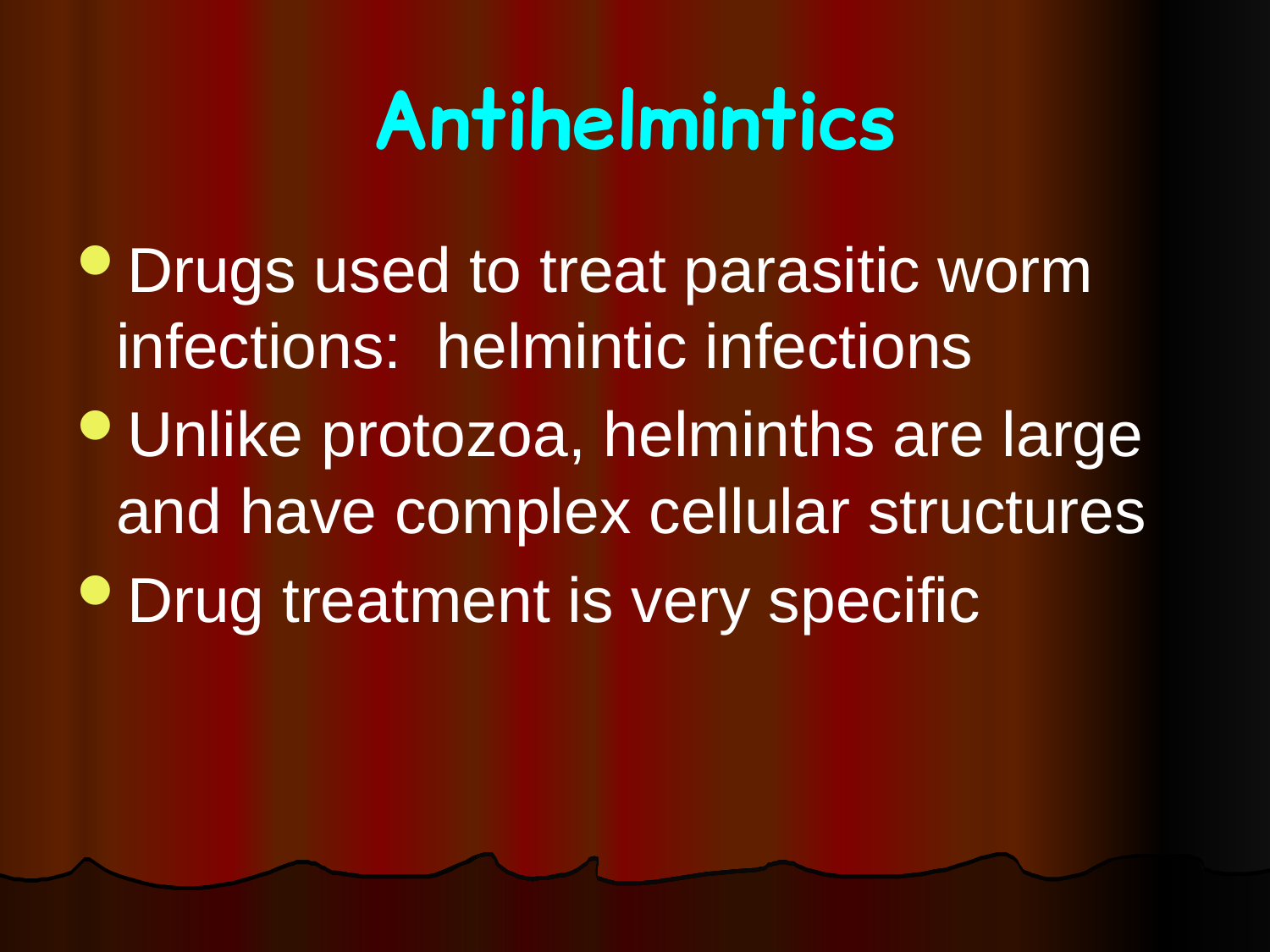

# Antihelmintics
Drugs used to treat parasitic worm infections:  helmintic infections
Unlike protozoa, helminths are large and have complex cellular structures
Drug treatment is very specific